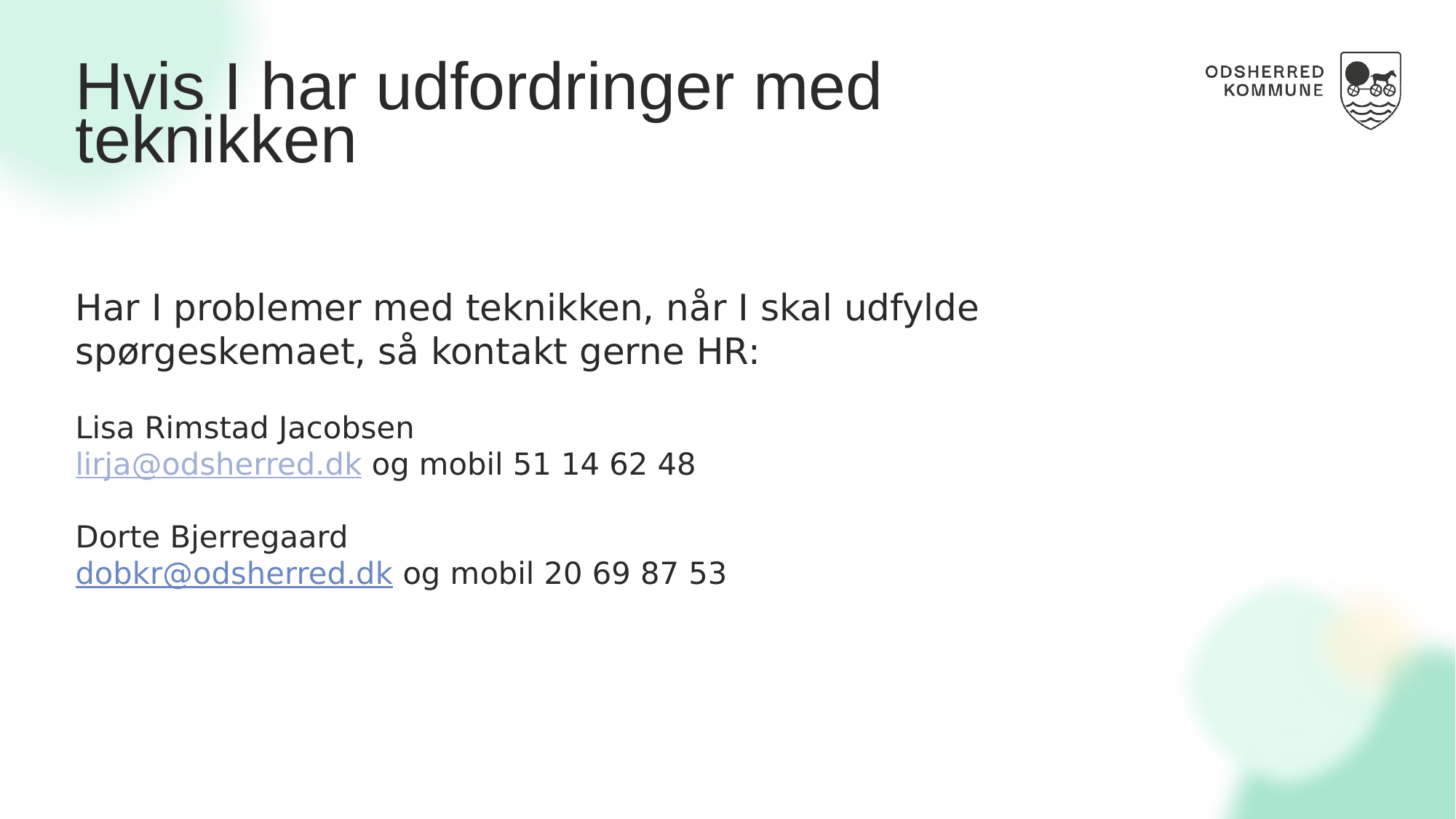

# Hvis I har udfordringer med teknikken
Har I problemer med teknikken, når I skal udfylde spørgeskemaet, så kontakt gerne HR:

Lisa Rimstad Jacobsen
lirja@odsherred.dk og mobil 51 14 62 48

Dorte Bjerregaard
dobkr@odsherred.dk og mobil 20 69 87 53